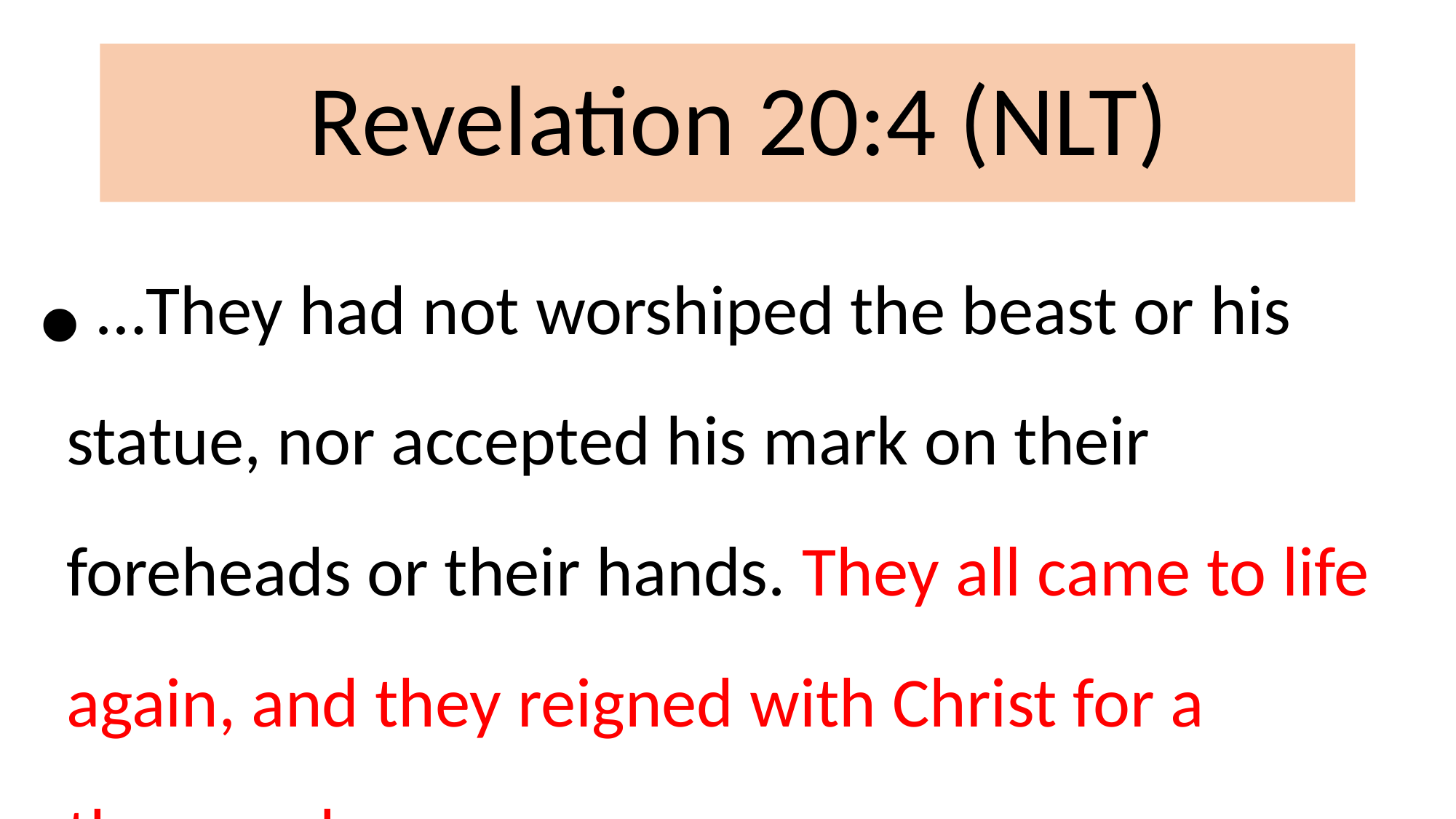

# Revelation 20:4 (NLT)
 …They had not worshiped the beast or his statue, nor accepted his mark on their foreheads or their hands. They all came to life again, and they reigned with Christ for a thousand years.